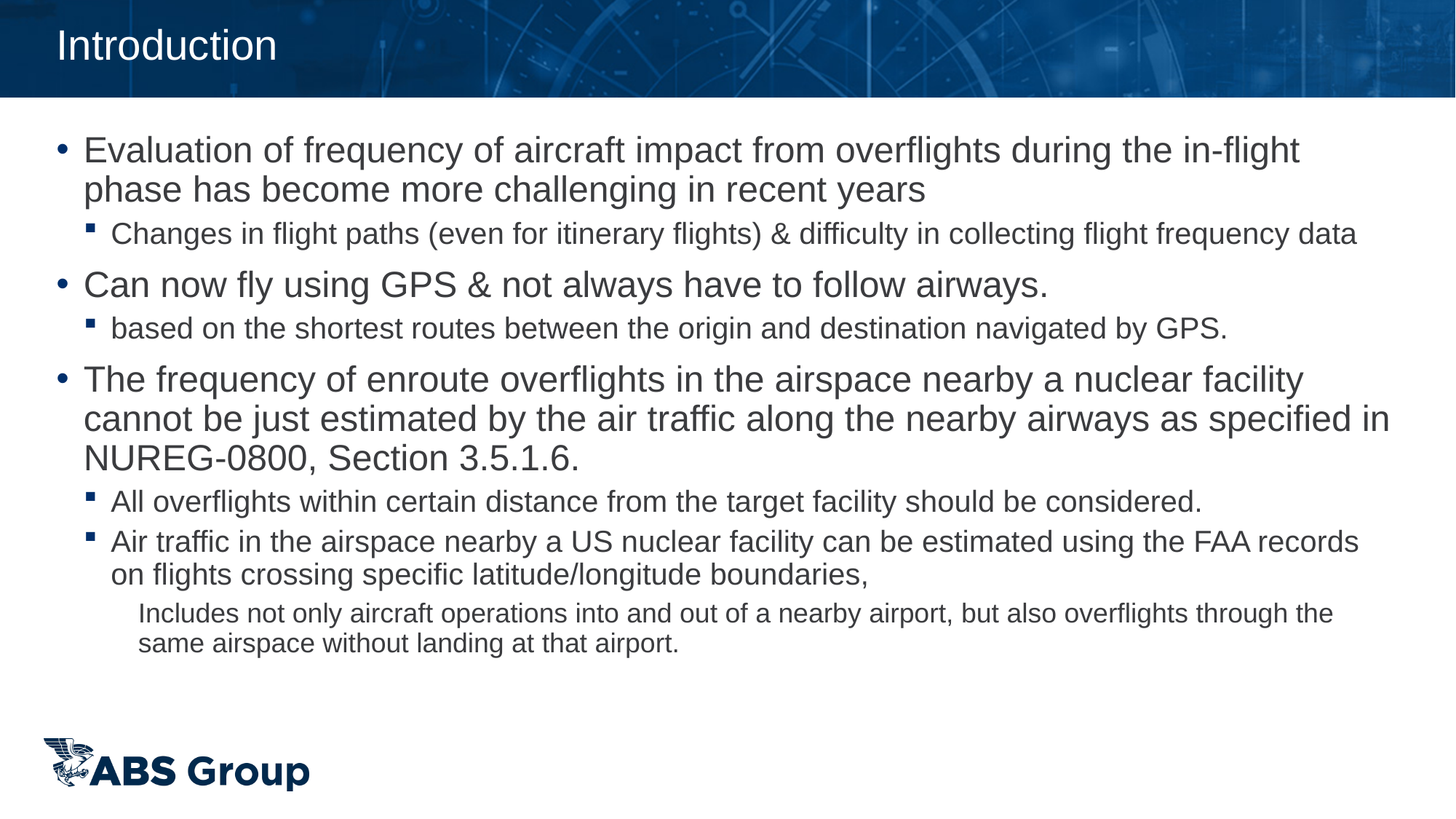

# Introduction
Evaluation of frequency of aircraft impact from overflights during the in-flight phase has become more challenging in recent years
Changes in flight paths (even for itinerary flights) & difficulty in collecting flight frequency data
Can now fly using GPS & not always have to follow airways.
based on the shortest routes between the origin and destination navigated by GPS.
The frequency of enroute overflights in the airspace nearby a nuclear facility cannot be just estimated by the air traffic along the nearby airways as specified in NUREG-0800, Section 3.5.1.6.
All overflights within certain distance from the target facility should be considered.
Air traffic in the airspace nearby a US nuclear facility can be estimated using the FAA records on flights crossing specific latitude/longitude boundaries,
Includes not only aircraft operations into and out of a nearby airport, but also overflights through the same airspace without landing at that airport.